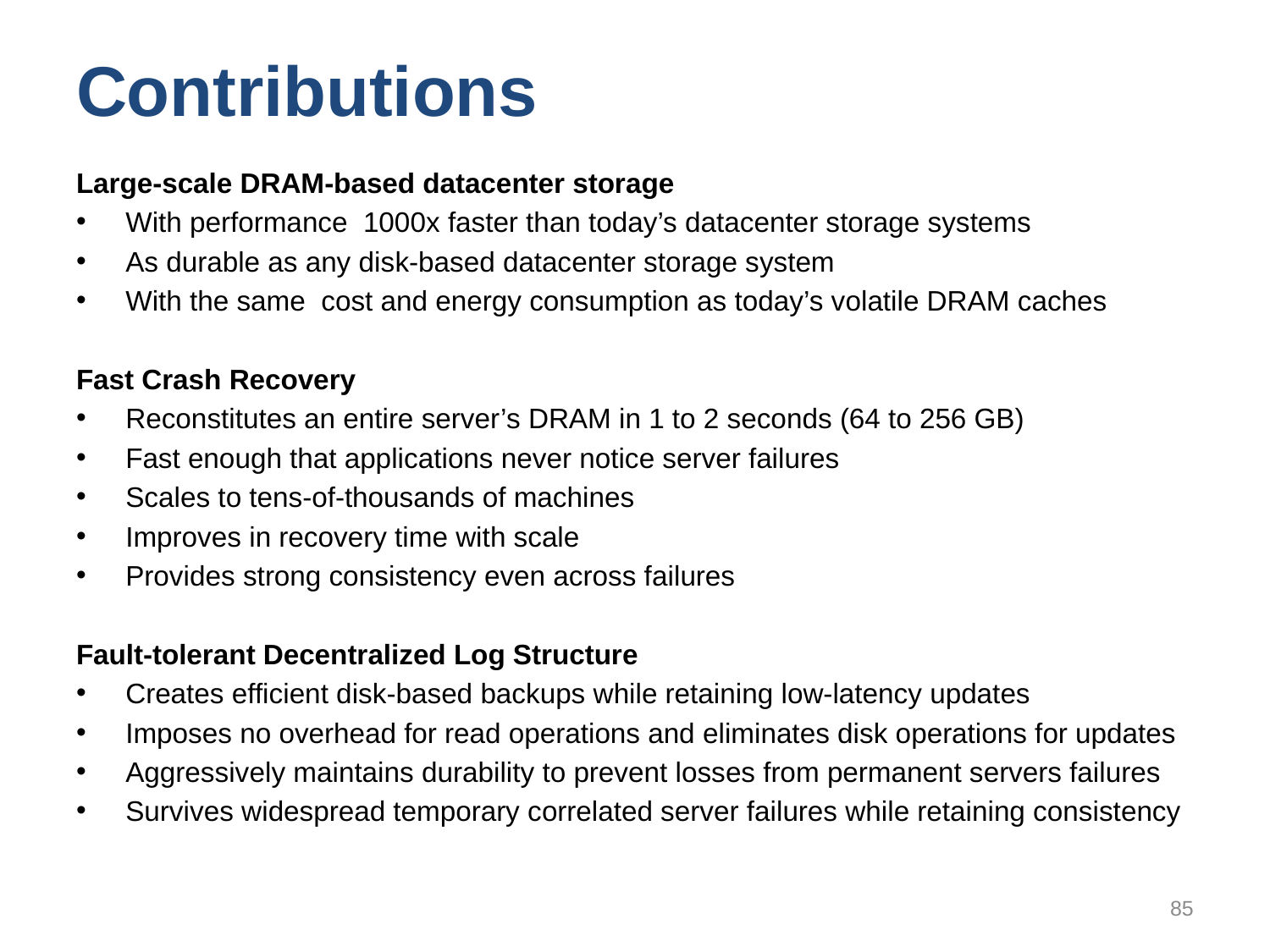

# Contributions
Large-scale DRAM-based datacenter storage
With performance  1000x faster than today’s datacenter storage systems
As durable as any disk-based datacenter storage system
With the same  cost and energy consumption as today’s volatile DRAM caches

Fast Crash Recovery
Reconstitutes an entire server’s DRAM in 1 to 2 seconds (64 to 256 GB)
Fast enough that applications never notice server failures
Scales to tens-of-thousands of machines
Improves in recovery time with scale
Provides strong consistency even across failures

Fault-tolerant Decentralized Log Structure
Creates efficient disk-based backups while retaining low-latency updates
Imposes no overhead for read operations and eliminates disk operations for updates
Aggressively maintains durability to prevent losses from permanent servers failures
Survives widespread temporary correlated server failures while retaining consistency
85